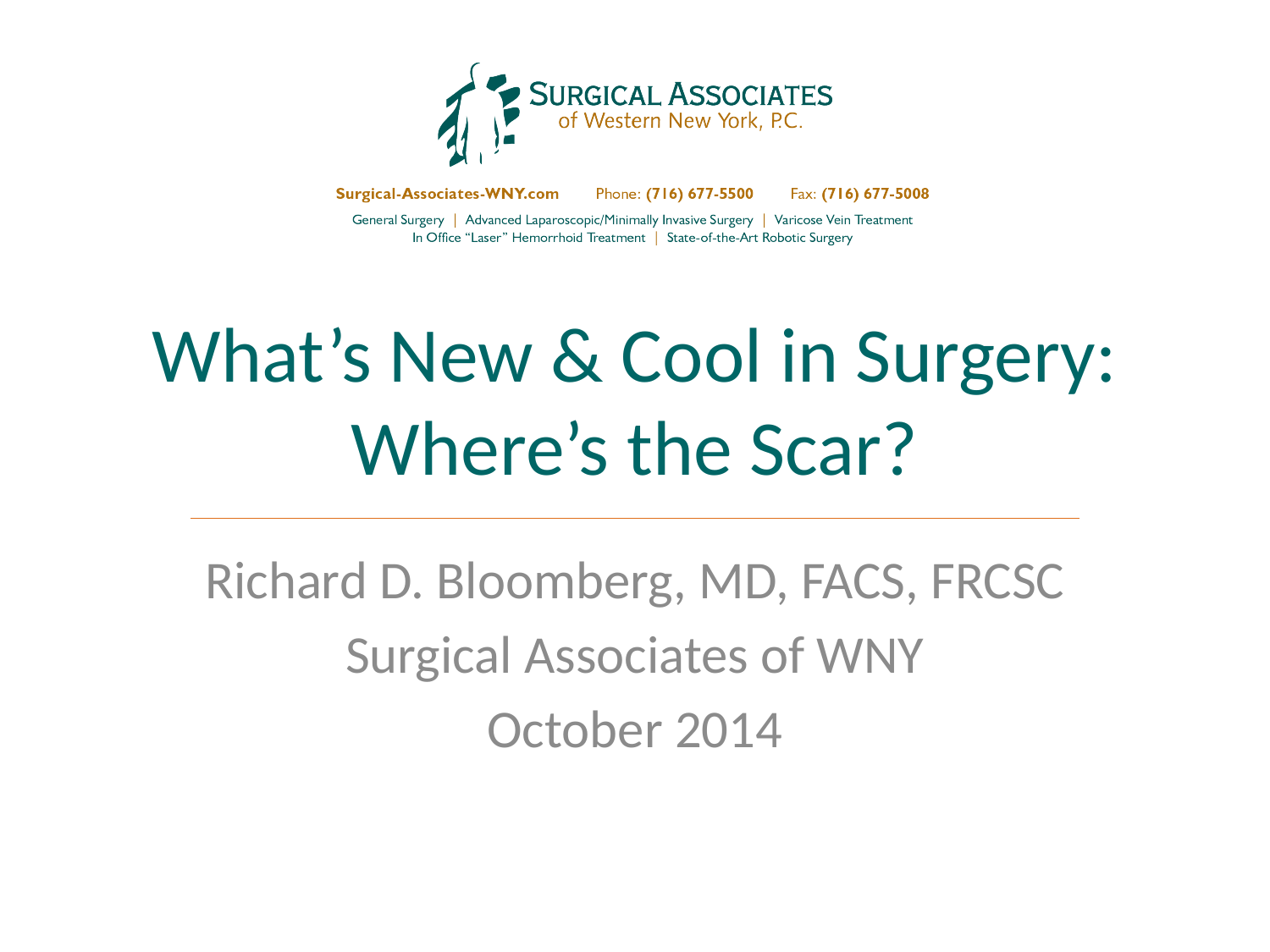

# What’s New & Cool in Surgery: Where’s the Scar?
Richard D. Bloomberg, MD, FACS, FRCSC
Surgical Associates of WNY
October 2014